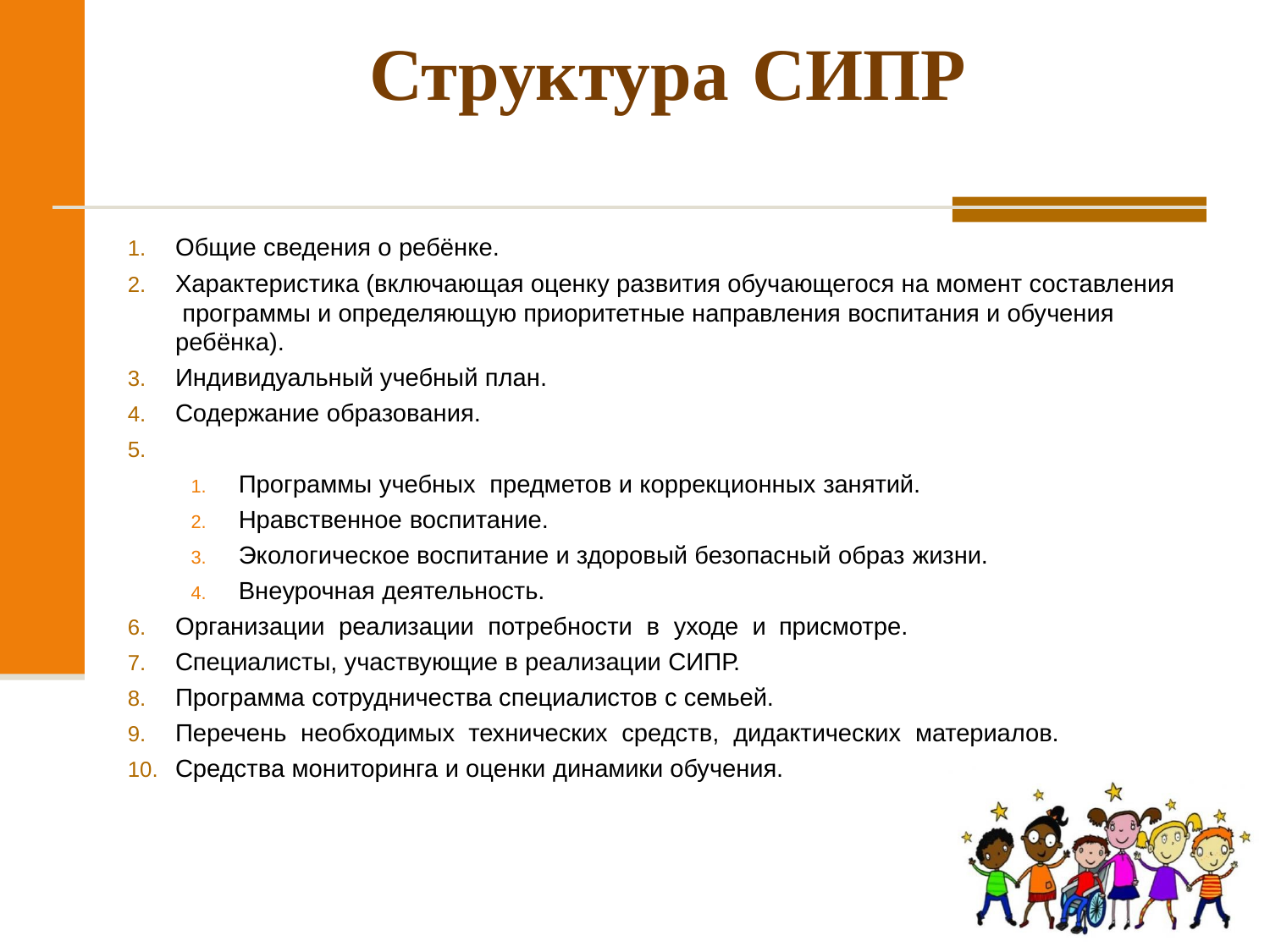

# Структура	СИПР
Общие сведения о ребёнке.
Характеристика (включающая оценку развития обучающегося на момент составления  программы и определяющую приоритетные направления воспитания и обучения  ребёнка).
Индивидуальный учебный план.
Содержание образования.
5.
Программы учебных  предметов и коррекционных занятий.
Нравственное воспитание.
Экологическое воспитание и здоровый безопасный образ жизни.
Внеурочная деятельность.
Организации  реализации  потребности  в  уходе  и присмотре.
Специалисты, участвующие в реализации СИПР.
Программа сотрудничества специалистов с семьей.
Перечень  необходимых  технических  средств,  дидактических  материалов.
Средства мониторинга и оценки динамики обучения.